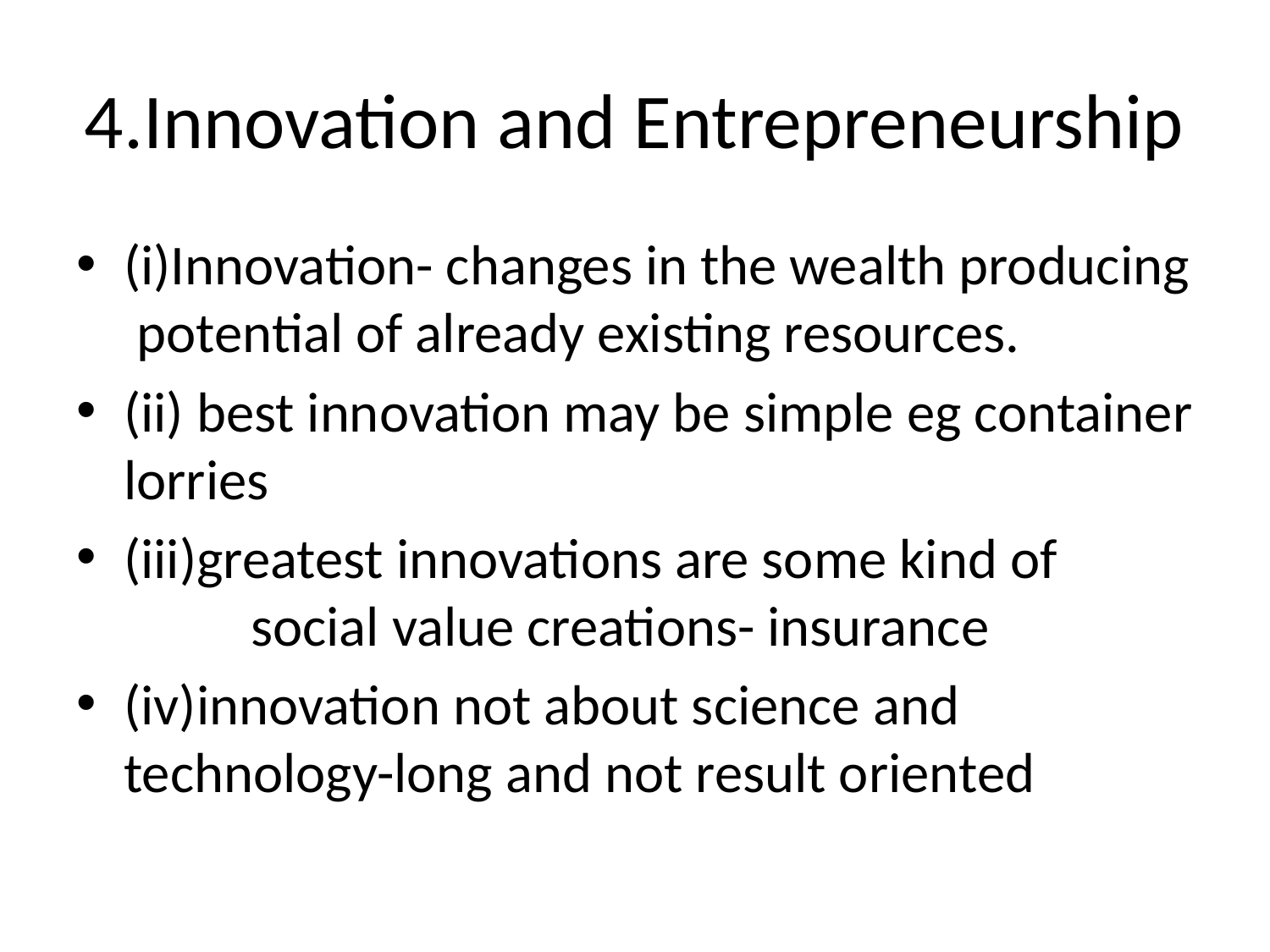

# 4.Innovation and Entrepreneurship
(i)Innovation- changes in the wealth producing  potential of already existing resources.
(ii) best innovation may be simple eg container lorries
(iii)greatest innovations are some kind of 	 	social value creations- insurance
(iv)innovation not about science and  	technology-long and not result oriented